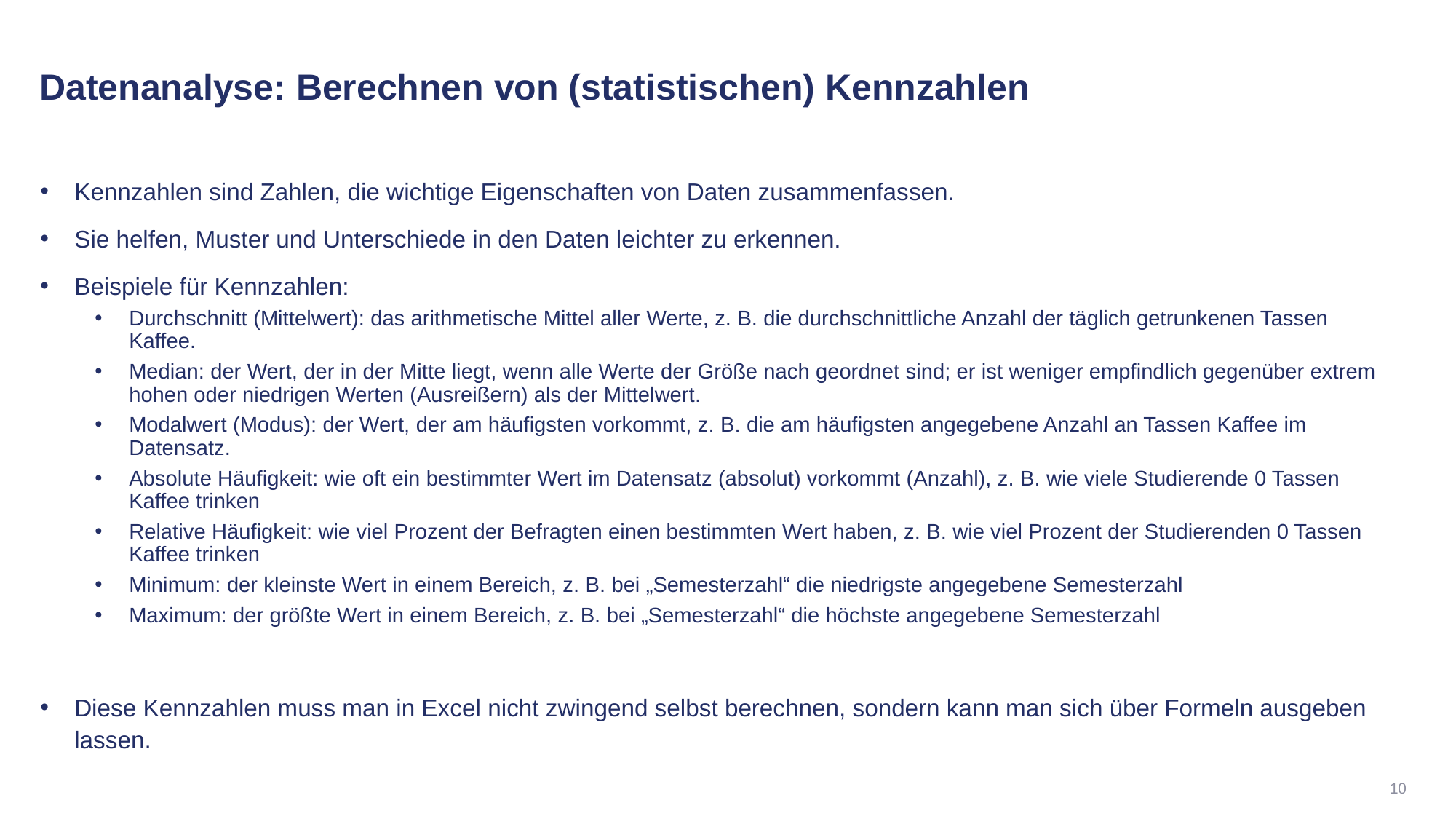

Datenanalyse: Berechnen von (statistischen) Kennzahlen
Kennzahlen sind Zahlen, die wichtige Eigenschaften von Daten zusammenfassen.
Sie helfen, Muster und Unterschiede in den Daten leichter zu erkennen.
Beispiele für Kennzahlen:
Durchschnitt (Mittelwert): das arithmetische Mittel aller Werte, z. B. die durchschnittliche Anzahl der täglich getrunkenen Tassen Kaffee.
Median: der Wert, der in der Mitte liegt, wenn alle Werte der Größe nach geordnet sind; er ist weniger empfindlich gegenüber extrem hohen oder niedrigen Werten (Ausreißern) als der Mittelwert.
Modalwert (Modus): der Wert, der am häufigsten vorkommt, z. B. die am häufigsten angegebene Anzahl an Tassen Kaffee im Datensatz.
Absolute Häufigkeit: wie oft ein bestimmter Wert im Datensatz (absolut) vorkommt (Anzahl), z. B. wie viele Studierende 0 Tassen Kaffee trinken
Relative Häufigkeit: wie viel Prozent der Befragten einen bestimmten Wert haben, z. B. wie viel Prozent der Studierenden 0 Tassen Kaffee trinken
Minimum: der kleinste Wert in einem Bereich, z. B. bei „Semesterzahl“ die niedrigste angegebene Semesterzahl
Maximum: der größte Wert in einem Bereich, z. B. bei „Semesterzahl“ die höchste angegebene Semesterzahl

Diese Kennzahlen muss man in Excel nicht zwingend selbst berechnen, sondern kann man sich über Formeln ausgeben lassen.
10